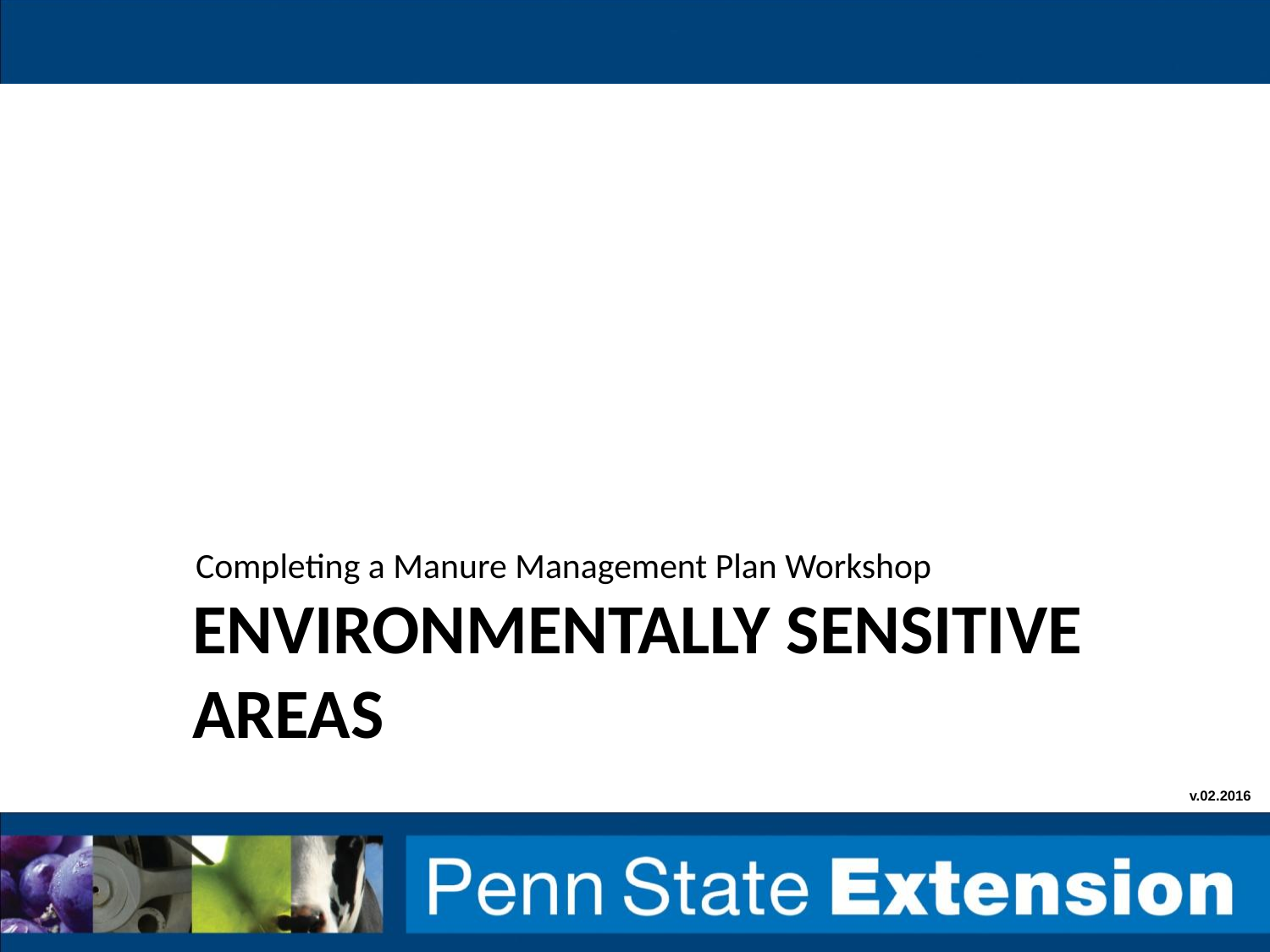

Completing a Manure Management Plan Workshop
# Environmentally sensitive areas
v.02.2016